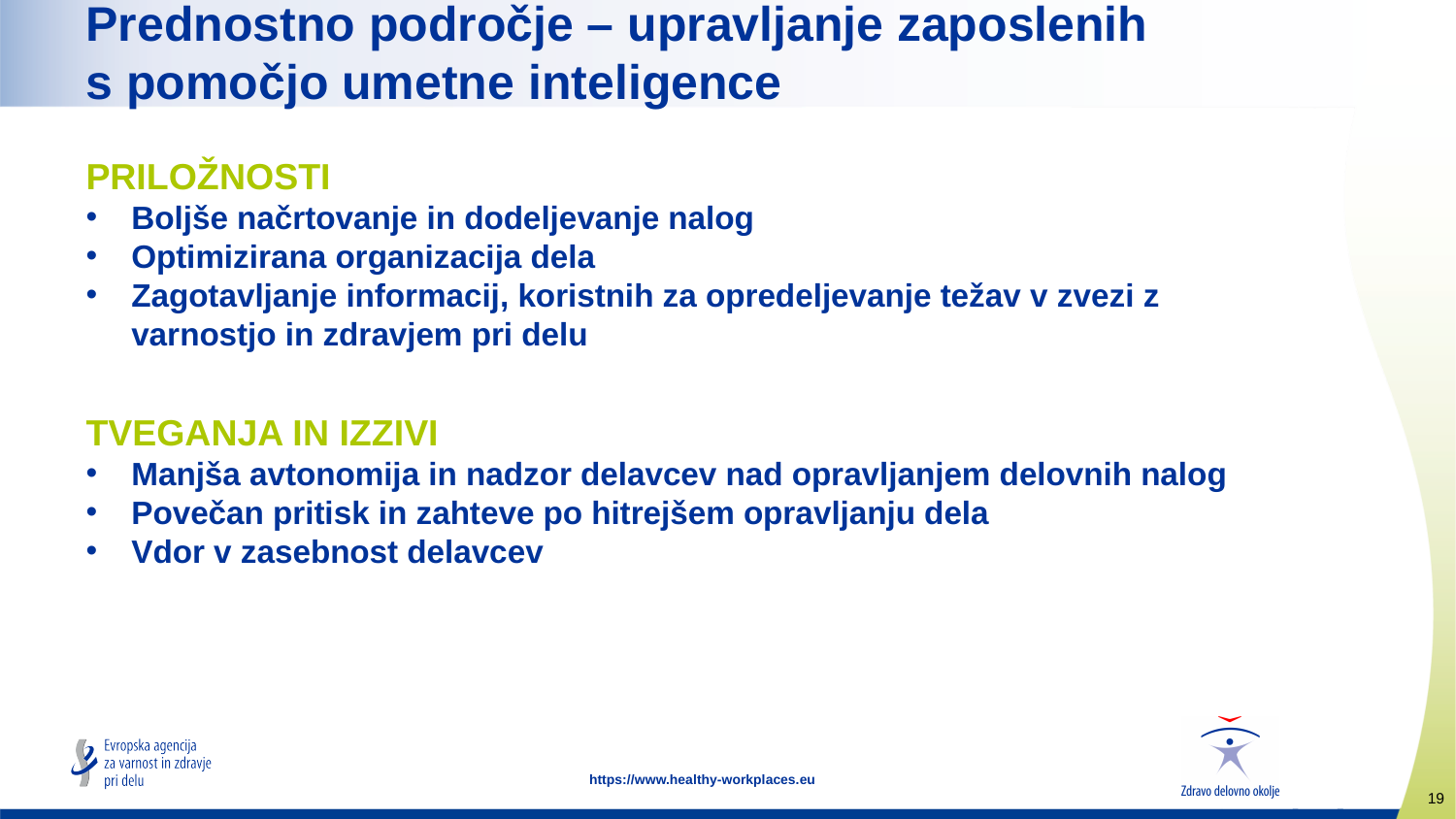

# Prednostno področje – upravljanje zaposlenih s pomočjo umetne inteligence
PRILOŽNOSTI
Boljše načrtovanje in dodeljevanje nalog
Optimizirana organizacija dela
Zagotavljanje informacij, koristnih za opredeljevanje težav v zvezi z varnostjo in zdravjem pri delu

TVEGANJA IN IZZIVI
Manjša avtonomija in nadzor delavcev nad opravljanjem delovnih nalog
Povečan pritisk in zahteve po hitrejšem opravljanju dela
Vdor v zasebnost delavcev